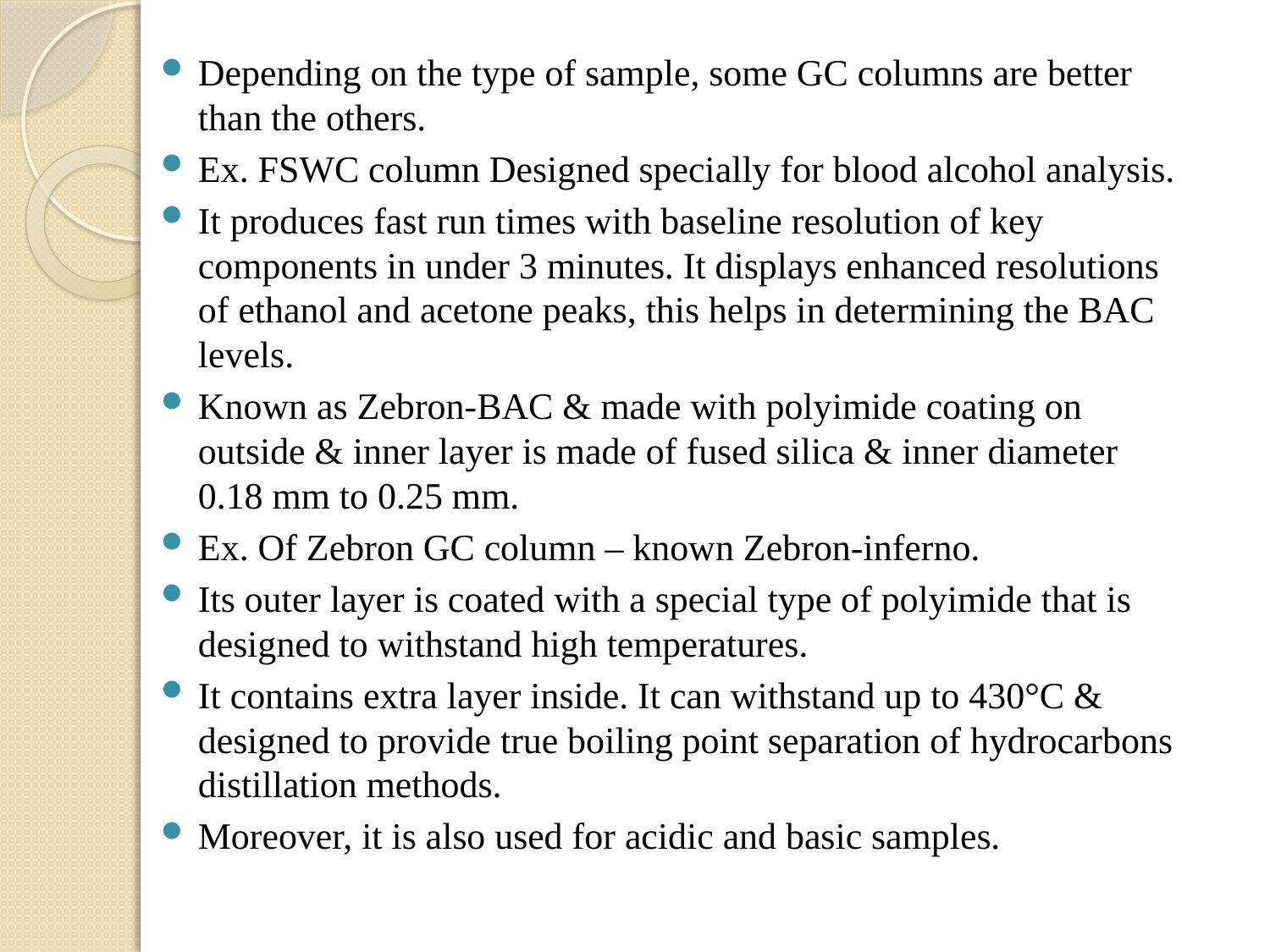

Depending on the type of sample, some GC columns are better than the others.
Ex. FSWC column Designed specially for blood alcohol analysis.
It produces fast run times with baseline resolution of key components in under 3 minutes. It displays enhanced resolutions of ethanol and acetone peaks, this helps in determining the BAC levels.
Known as Zebron-BAC & made with polyimide coating on  outside & inner layer is made of fused silica & inner diameter 0.18 mm to 0.25 mm.
Ex. Of Zebron GC column – known Zebron-inferno.
Its outer layer is coated with a special type of polyimide that is designed to withstand high temperatures.
It contains extra layer inside. It can withstand up to 430°C & designed to provide true boiling point separation of hydrocarbons distillation methods.
Moreover, it is also used for acidic and basic samples.